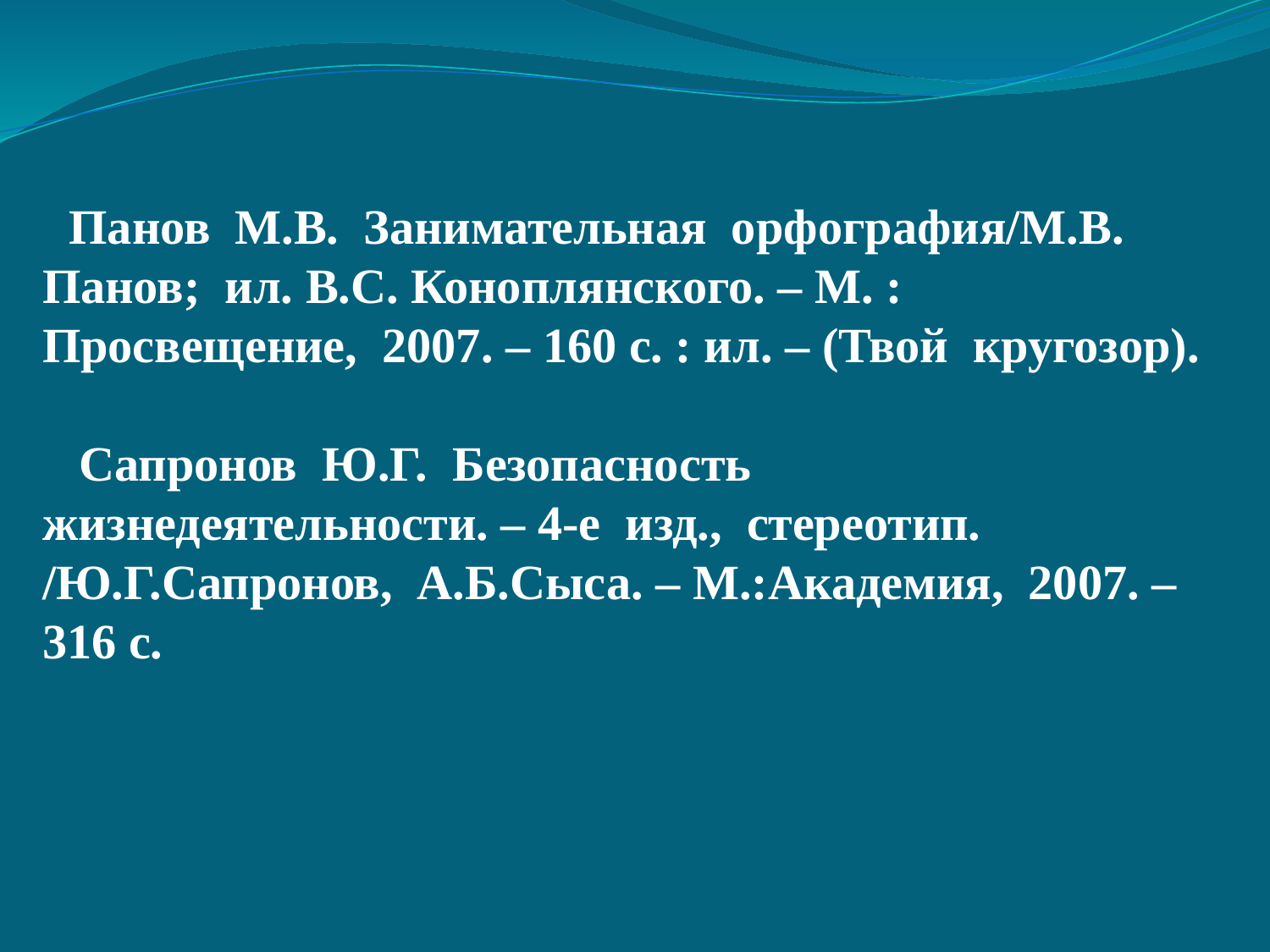

Панов  М.В.  Занимательная  орфография/М.В.  Панов;  ил. В.С. Коноплянского. – М. :  Просвещение,  2007. – 160 с. : ил. – (Твой  кругозор).

   Сапронов  Ю.Г.  Безопасность  жизнедеятельности. – 4-е  изд.,  стереотип. /Ю.Г.Сапронов,  А.Б.Сыса. – М.:Академия,  2007. – 316 с.